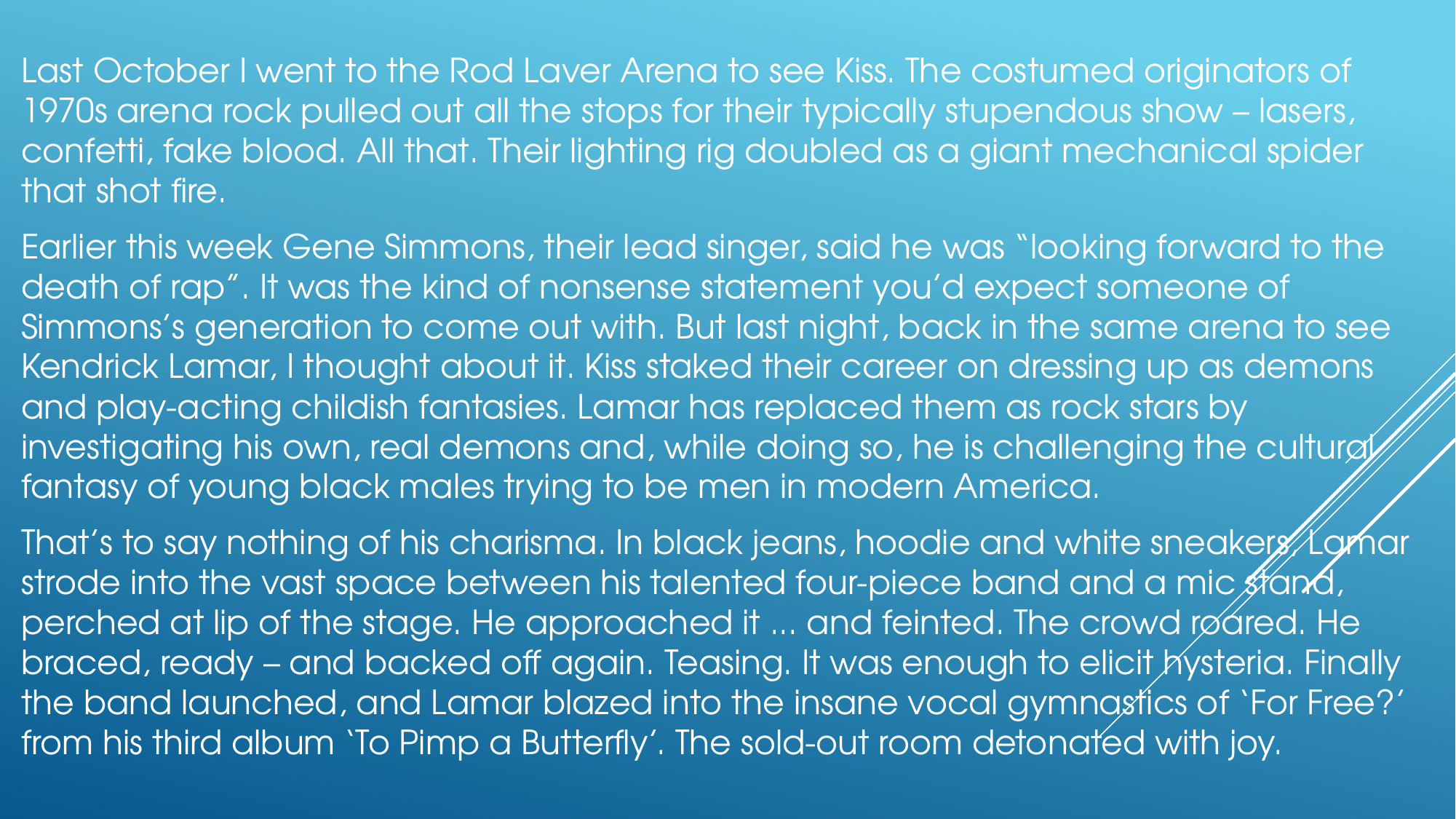

Last October I went to the Rod Laver Arena to see Kiss. The costumed originators of 1970s arena rock pulled out all the stops for their typically stupendous show – lasers, confetti, fake blood. All that. Their lighting rig doubled as a giant mechanical spider that shot fire.
Earlier this week Gene Simmons, their lead singer, said he was “looking forward to the death of rap”. It was the kind of nonsense statement you’d expect someone of Simmons’s generation to come out with. But last night, back in the same arena to see Kendrick Lamar, I thought about it. Kiss staked their career on dressing up as demons and play-acting childish fantasies. Lamar has replaced them as rock stars by investigating his own, real demons and, while doing so, he is challenging the cultural fantasy of young black males trying to be men in modern America.
That’s to say nothing of his charisma. In black jeans, hoodie and white sneakers, Lamar strode into the vast space between his talented four-piece band and a mic stand, perched at lip of the stage. He approached it ... and feinted. The crowd roared. He braced, ready – and backed off again. Teasing. It was enough to elicit hysteria. Finally the band launched, and Lamar blazed into the insane vocal gymnastics of ‘For Free?’ from his third album ‘To Pimp a Butterfly’. The sold-out room detonated with joy.